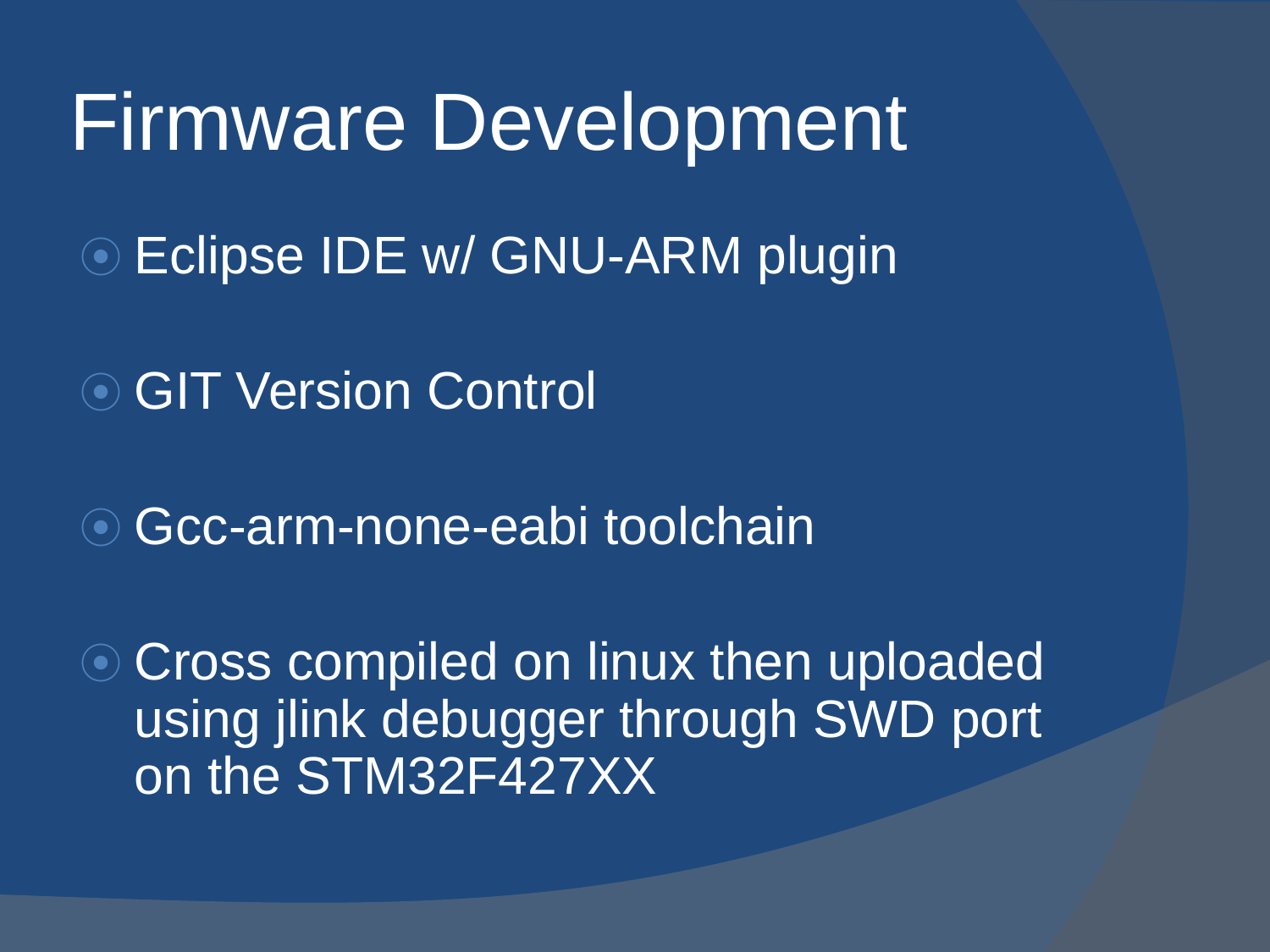

# Firmware Development
Eclipse IDE w/ GNU-ARM plugin

GIT Version Control

Gcc-arm-none-eabi toolchain

Cross compiled on linux then uploaded using jlink debugger through SWD port on the STM32F427XX